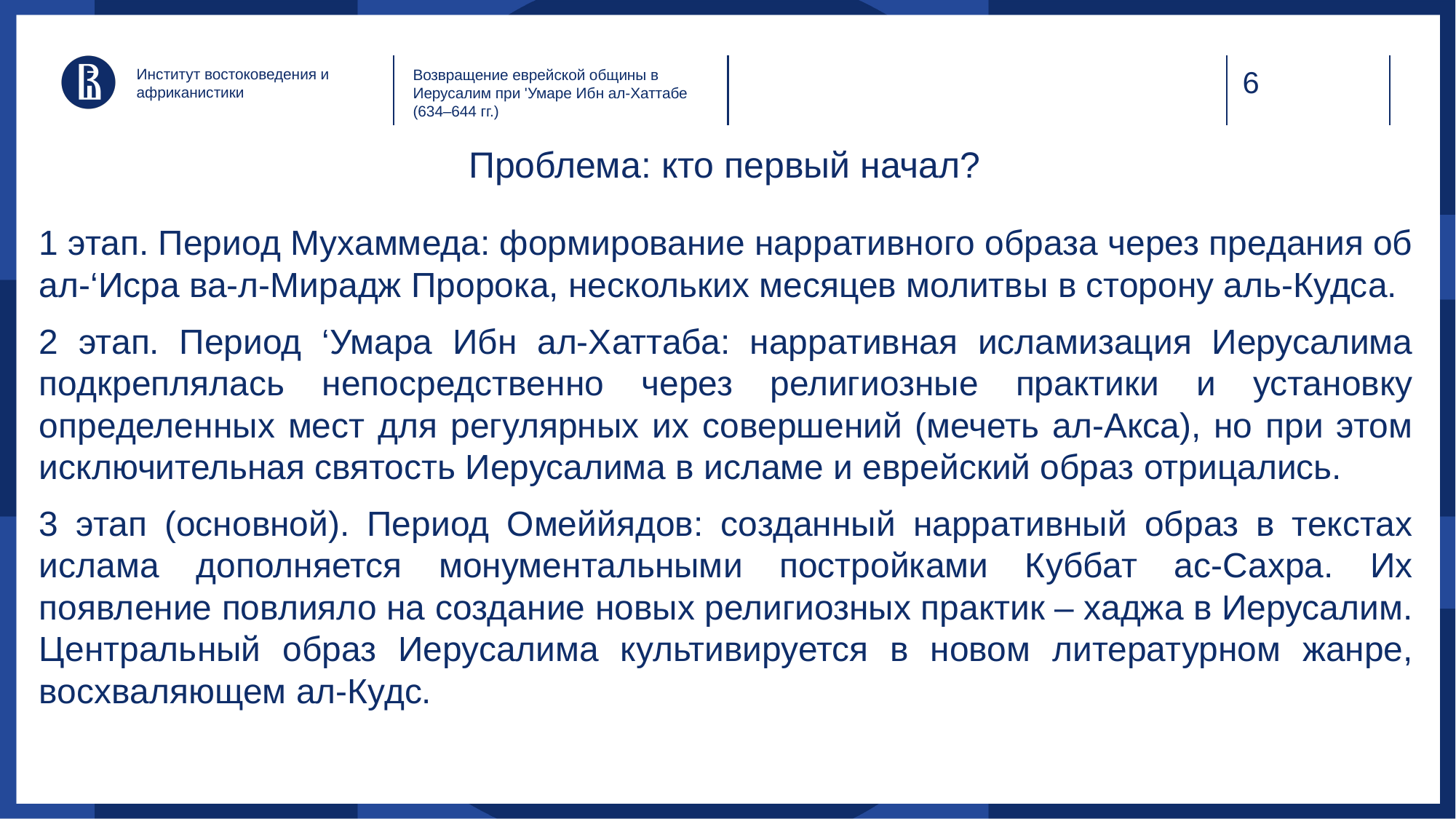

Институт востоковедения и африканистики
Возвращение еврейской общины в Иерусалим при 'Умаре Ибн ал-Хаттабе (634–644 гг.)
# Проблема: кто первый начал?
1 этап. Период Мухаммеда: формирование нарративного образа через предания об ал-‘Исра ва-л-Мирадж Пророка, нескольких месяцев молитвы в сторону аль-Кудса.
2 этап. Период ‘Умара Ибн ал-Хаттаба: нарративная исламизация Иерусалима подкреплялась непосредственно через религиозные практики и установку определенных мест для регулярных их совершений (мечеть ал-Акса), но при этом исключительная святость Иерусалима в исламе и еврейский образ отрицались.
3 этап (основной). Период Омеййядов: созданный нарративный образ в текстах ислама дополняется монументальными постройками Куббат ас-Сахра. Их появление повлияло на создание новых религиозных практик – хаджа в Иерусалим. Центральный образ Иерусалима культивируется в новом литературном жанре, восхваляющем ал-Кудс.